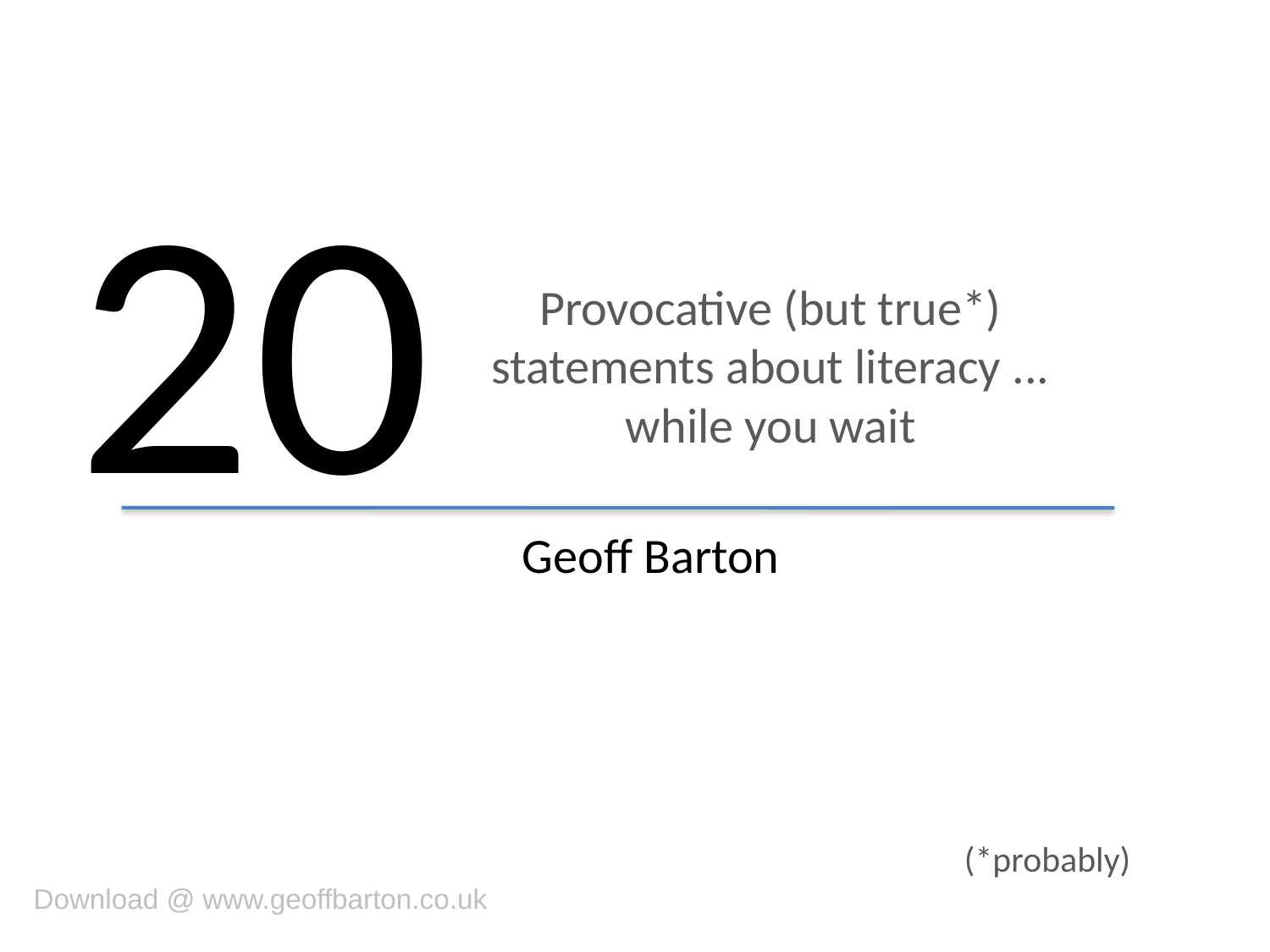

# Provocative (but true*) statements about literacy ... while you wait
20
Geoff Barton
(*probably)
Download @ www.geoffbarton.co.uk